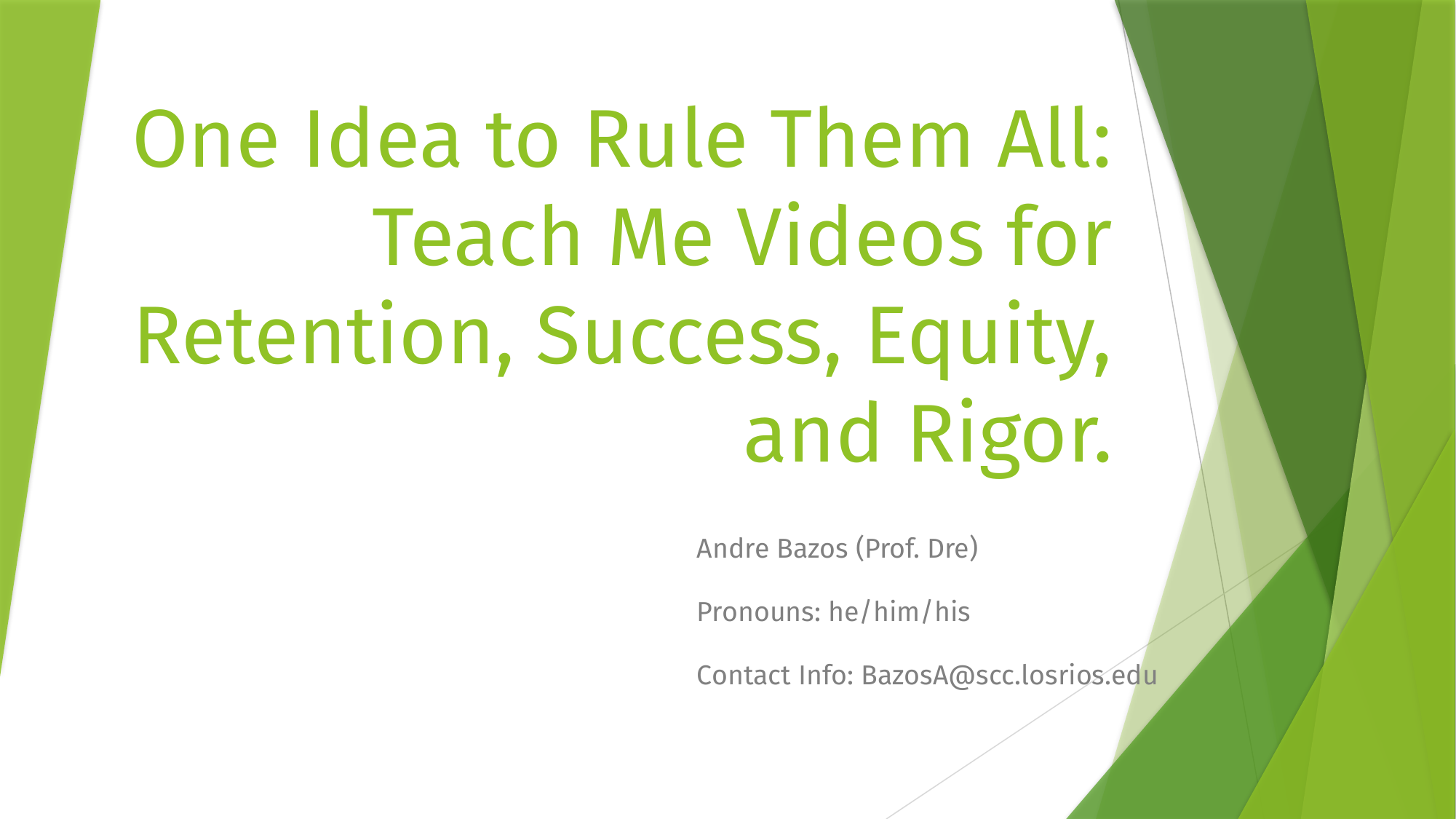

# One Idea to Rule Them All: Teach Me Videos for Retention, Success, Equity, and Rigor.
Andre Bazos (Prof. Dre)
Pronouns: he/him/his
Contact Info: BazosA@scc.losrios.edu